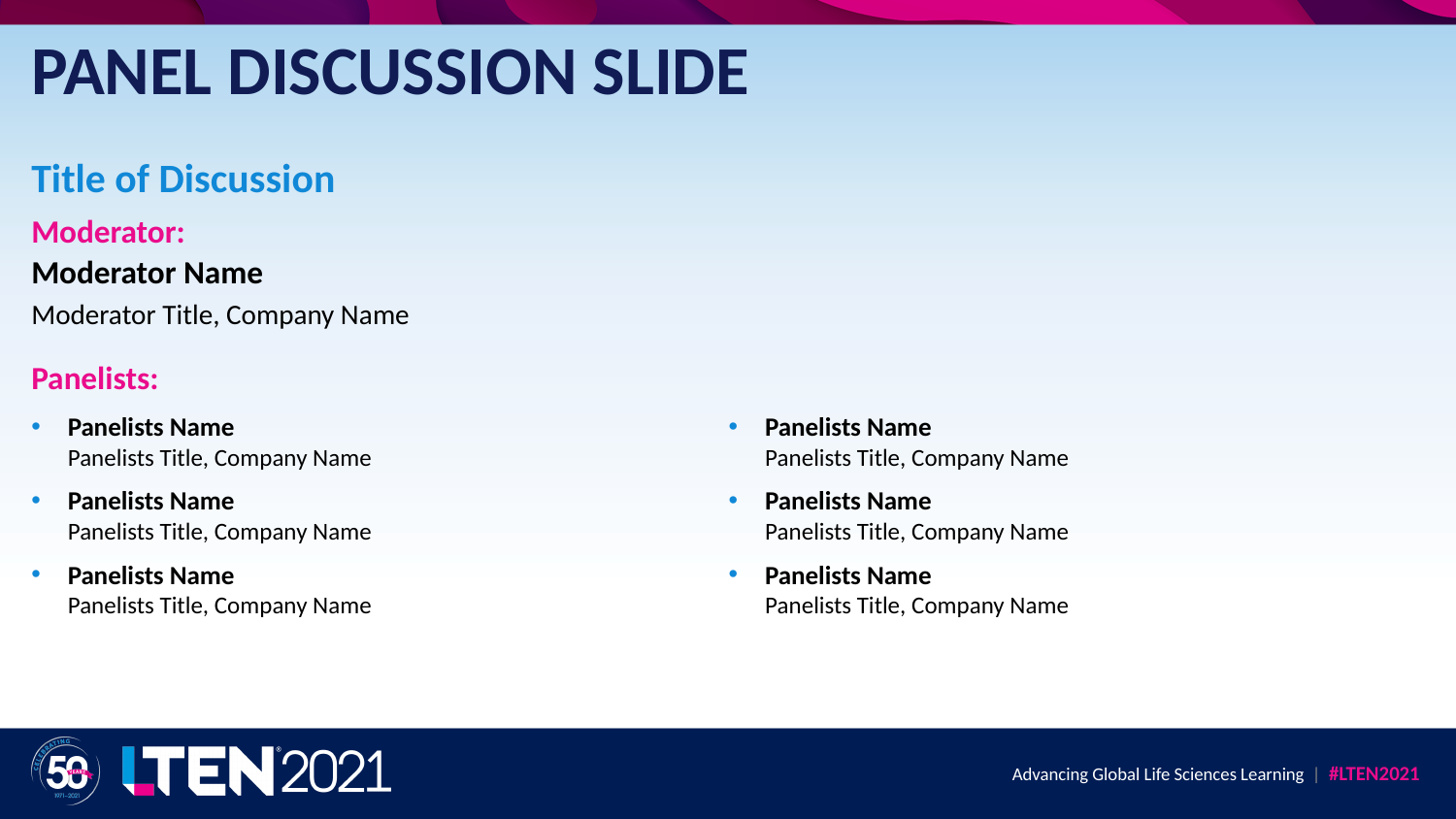

# PANEL DISCUSSION SLIDE
Title of Discussion
Moderator:
Moderator Name
Moderator Title, Company Name
Panelists:
Panelists Name
Panelists Title, Company Name
Panelists Name
Panelists Title, Company Name
Panelists Name
Panelists Title, Company Name

Panelists Name
Panelists Title, Company Name
Panelists Name
Panelists Title, Company Name
Panelists Name
Panelists Title, Company Name